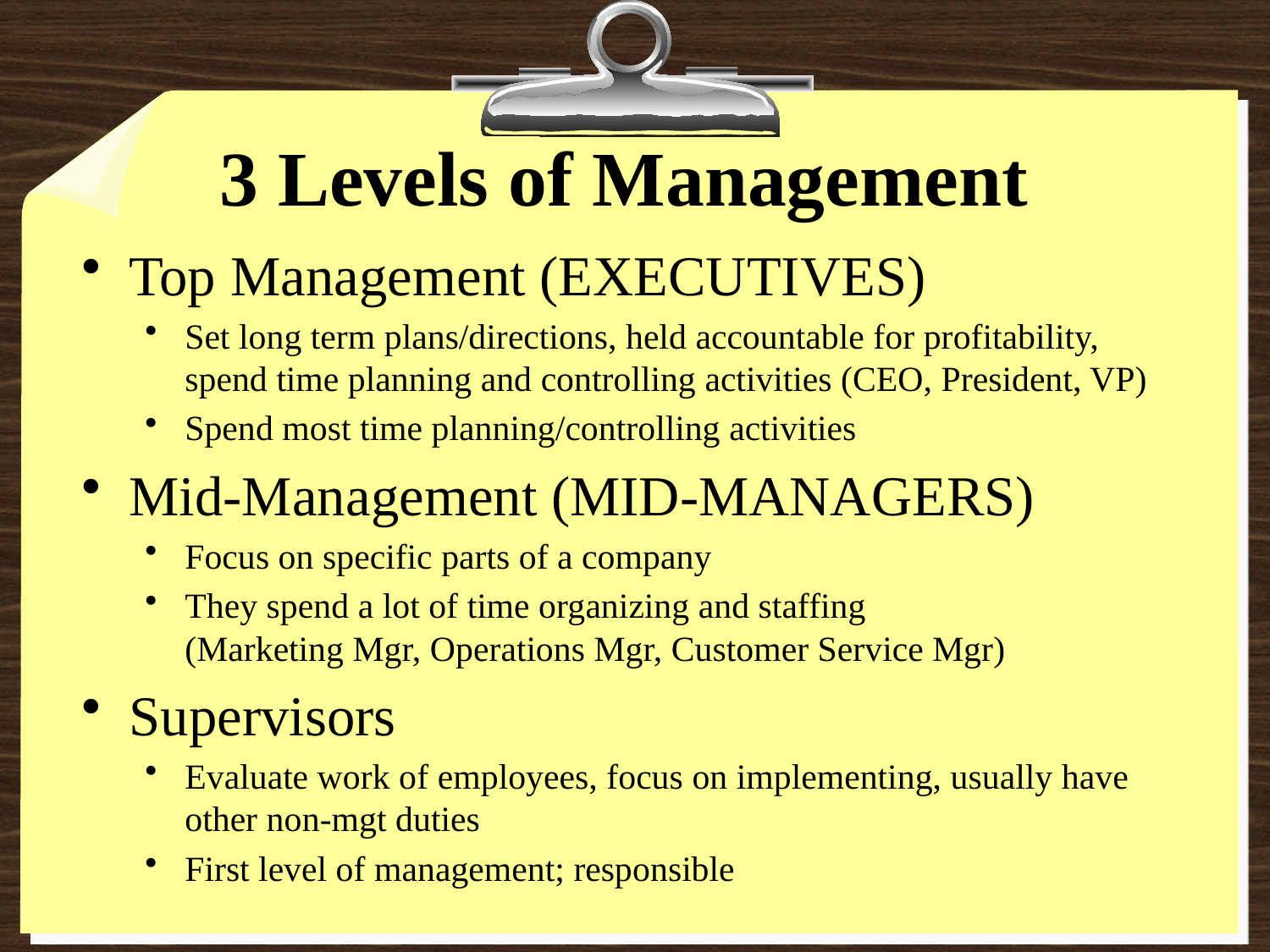

# 3 Levels of Management
Top Management (EXECUTIVES)
Set long term plans/directions, held accountable for profitability, spend time planning and controlling activities (CEO, President, VP)
Spend most time planning/controlling activities
Mid-Management (MID-MANAGERS)
Focus on specific parts of a company
They spend a lot of time organizing and staffing                  (Marketing Mgr, Operations Mgr, Customer Service Mgr)
Supervisors
Evaluate work of employees, focus on implementing, usually have other non-mgt duties
First level of management; responsible